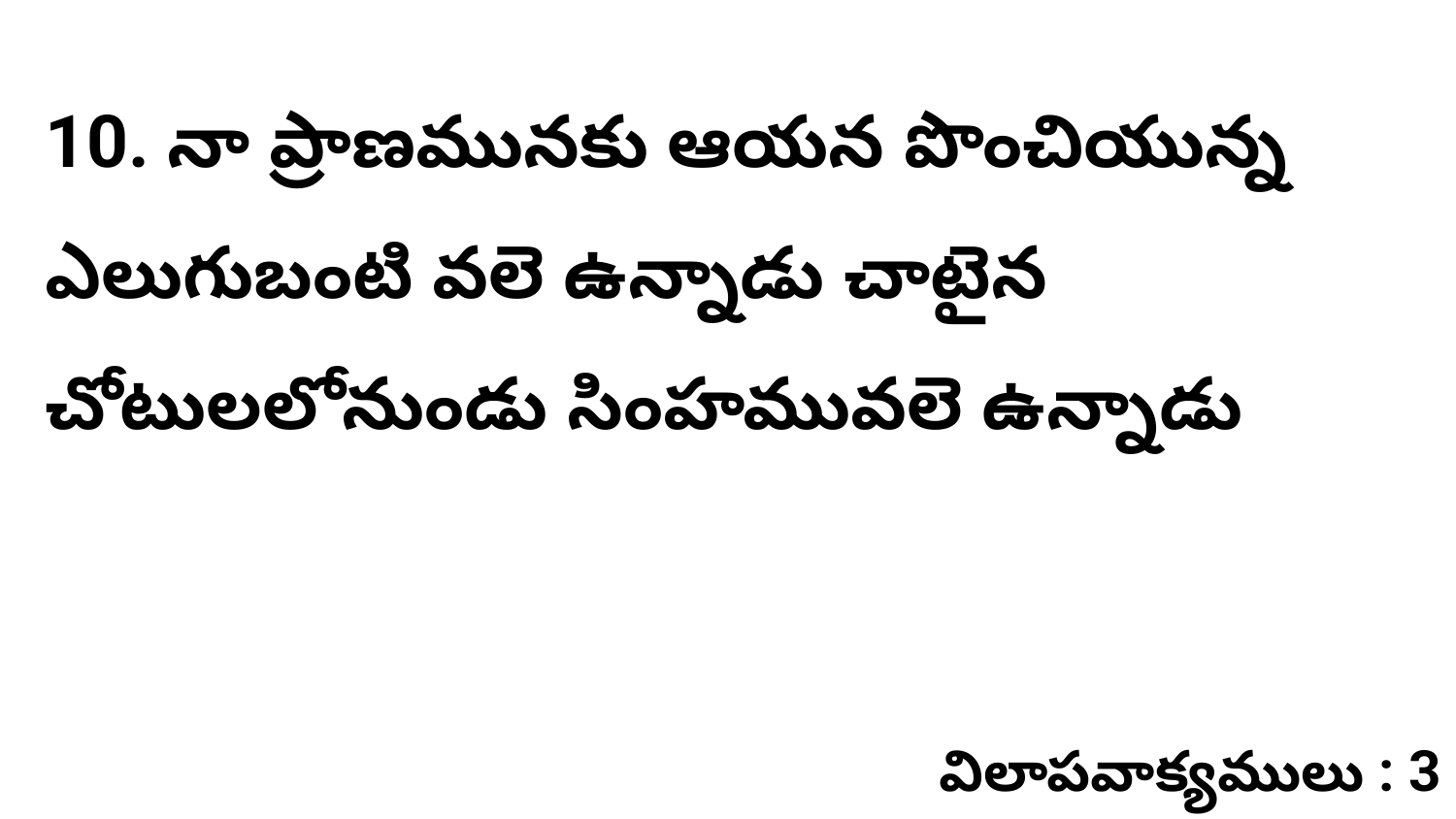

10. నా ప్రాణమునకు ఆయన పొంచియున్న ఎలుగుబంటి వలె ఉన్నాడు చాటైన చోటులలోనుండు సింహమువలె ఉన్నాడు
విలాపవాక్యములు : 3